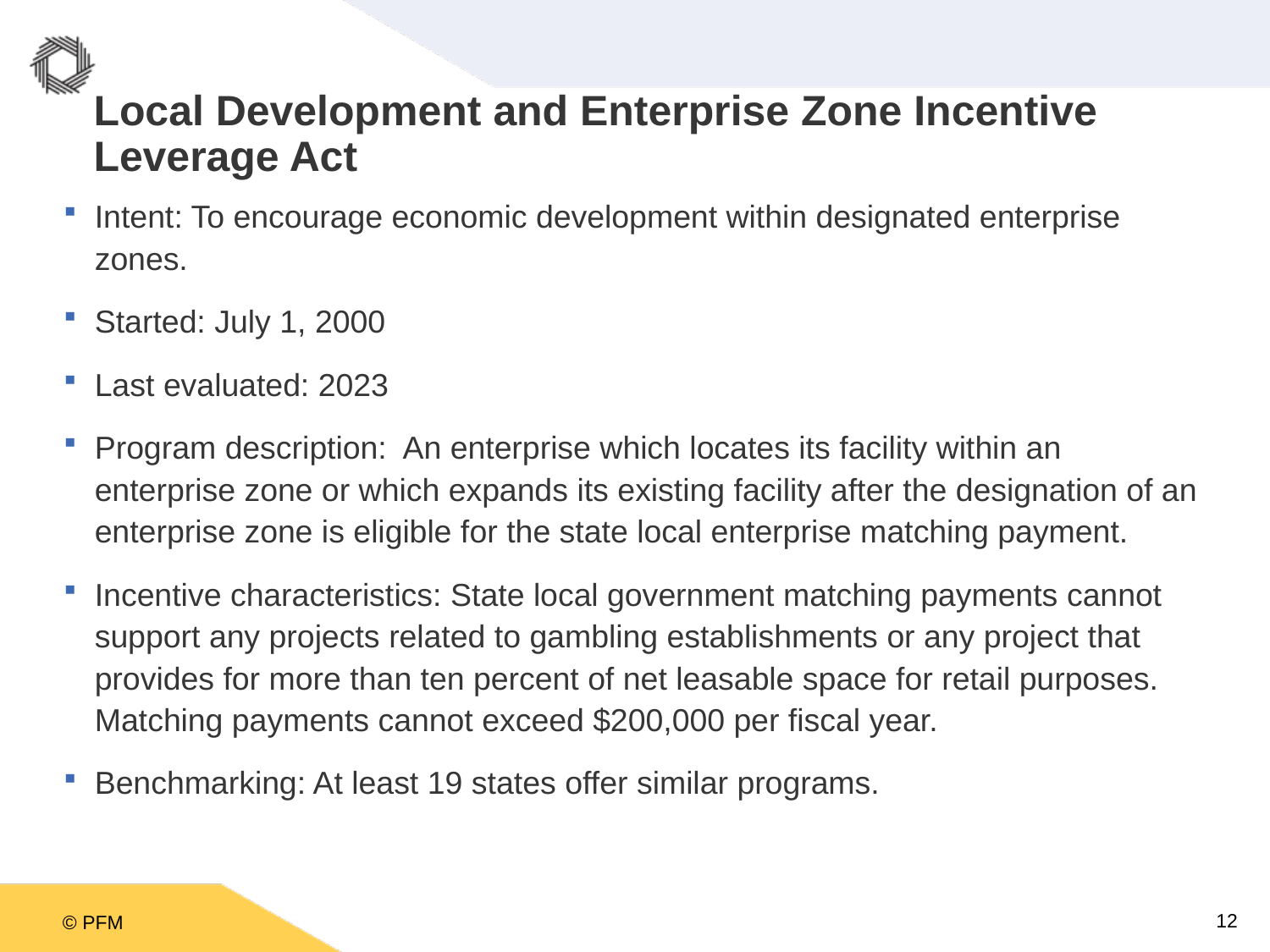

# Local Development and Enterprise Zone Incentive Leverage Act
Intent: To encourage economic development within designated enterprise zones.
Started: July 1, 2000
Last evaluated: 2023
Program description:  An enterprise which locates its facility within an enterprise zone or which expands its existing facility after the designation of an enterprise zone is eligible for the state local enterprise matching payment.
Incentive characteristics: State local government matching payments cannot support any projects related to gambling establishments or any project that provides for more than ten percent of net leasable space for retail purposes. Matching payments cannot exceed $200,000 per fiscal year.
Benchmarking: At least 19 states offer similar programs.